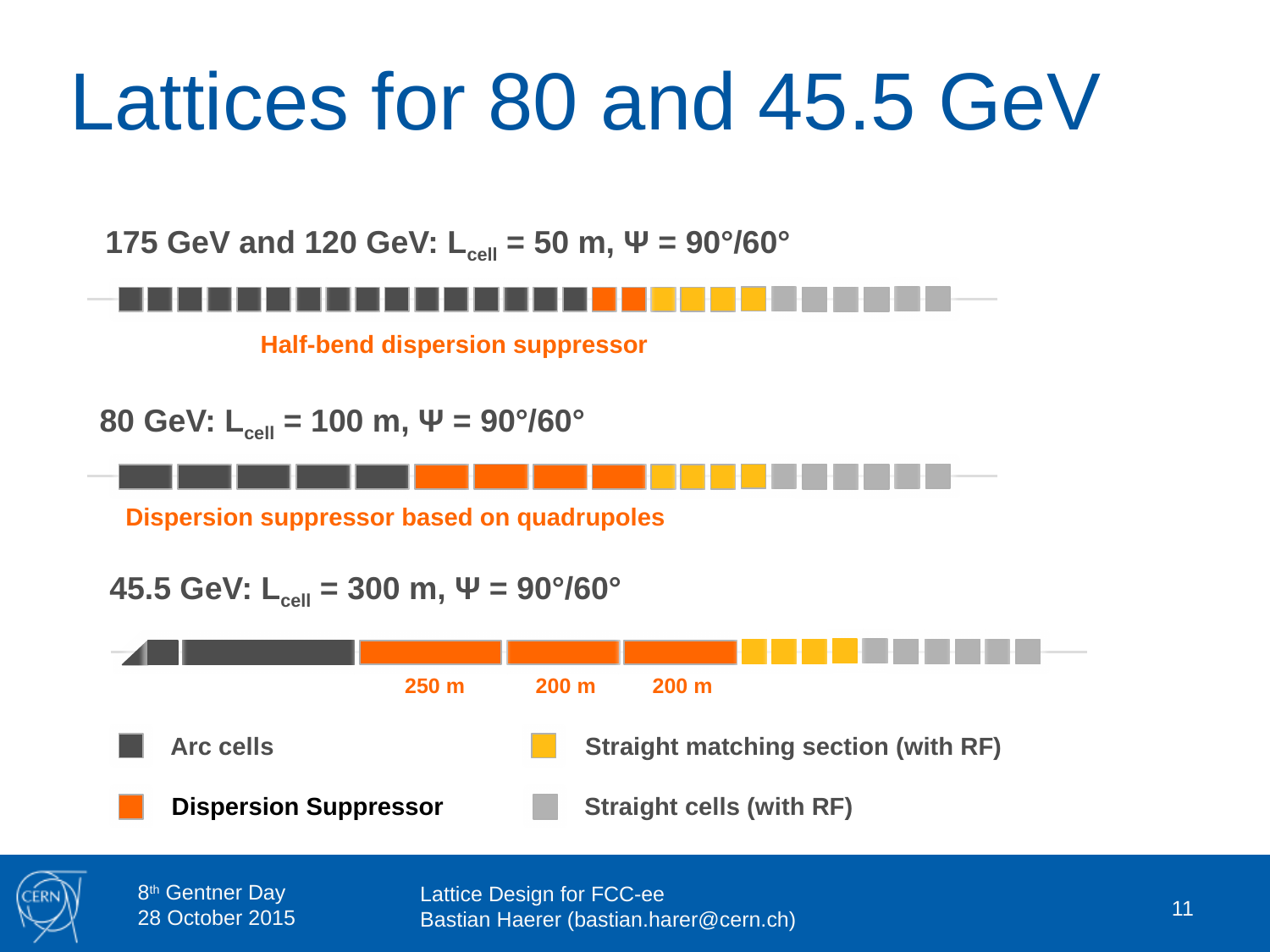

# Lattices for 80 and 45.5 GeV
175 GeV and 120 GeV: Lcell = 50 m, Ψ = 90°/60°

Half-bend dispersion suppressor
80 GeV: Lcell = 100 m, Ψ = 90°/60°

Dispersion suppressor based on quadrupoles
45.5 GeV: Lcell = 300 m, Ψ = 90°/60°

200 m
200 m
250 m
Arc cells
Straight matching section (with RF)

Dispersion Suppressor
Straight cells (with RF)

11